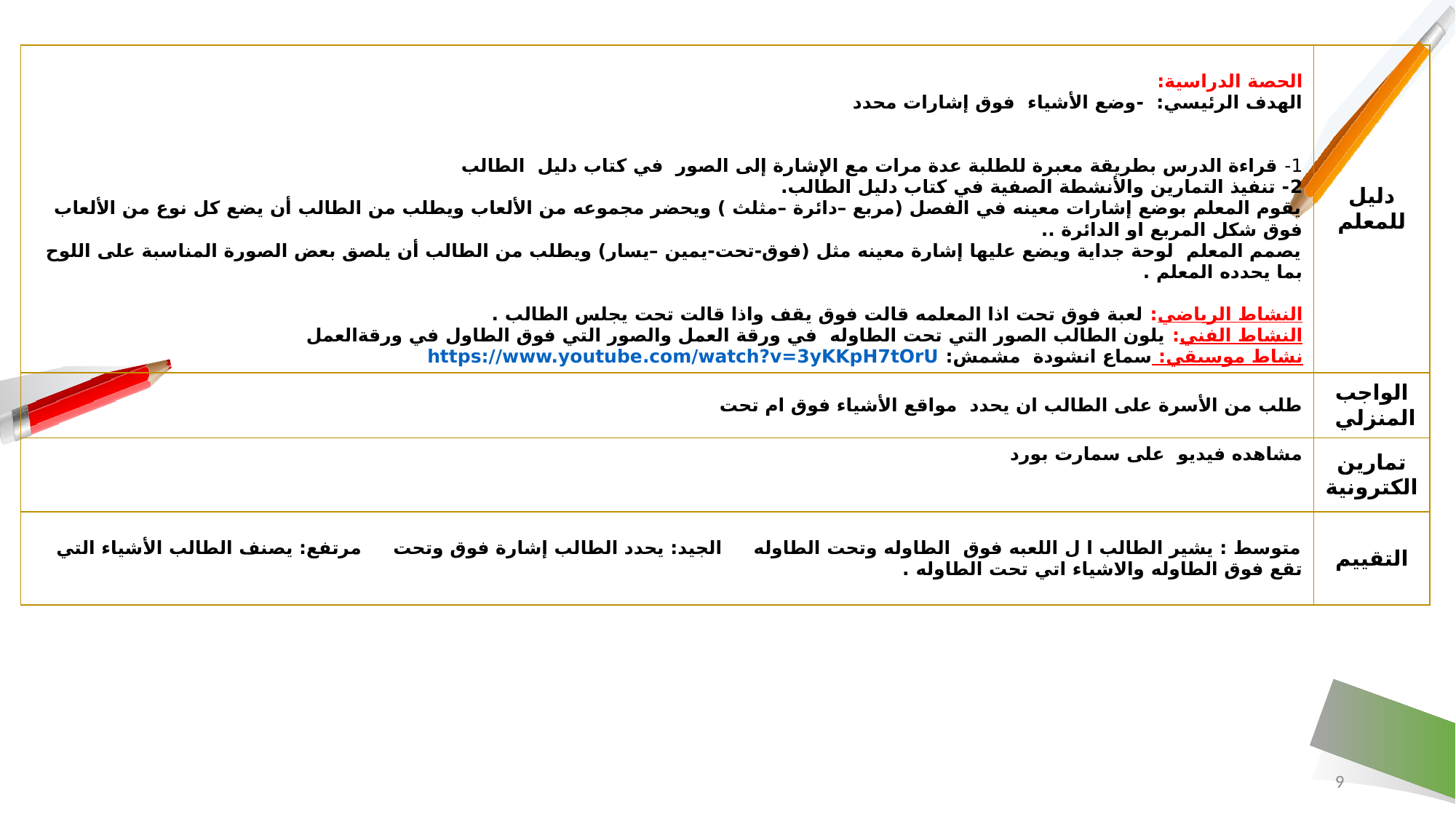

| الحصة الدراسية: الهدف الرئيسي: -وضع الأشياء فوق إشارات محدد 1- قراءة الدرس بطريقة معبرة للطلبة عدة مرات مع الإشارة إلى الصور في كتاب دليل الطالب 2- تنفيذ التمارين والأنشطة الصفية في كتاب دليل الطالب. يقوم المعلم بوضع إشارات معينه في الفصل (مربع –دائرة –مثلث ) ويحضر مجموعه من الألعاب ويطلب من الطالب أن يضع كل نوع من الألعاب فوق شكل المربع او الدائرة .. يصمم المعلم لوحة جداية ويضع عليها إشارة معينه مثل (فوق-تحت-يمين –يسار) ويطلب من الطالب أن يلصق بعض الصورة المناسبة على اللوح بما يحدده المعلم . النشاط الرياضي: لعبة فوق تحت اذا المعلمه قالت فوق يقف واذا قالت تحت يجلس الطالب . النشاط الفني: يلون الطالب الصور التي تحت الطاوله في ورقة العمل والصور التي فوق الطاول في ورقةالعمل نشاط موسيقي: سماع انشودة مشمش: https://www.youtube.com/watch?v=3yKKpH7tOrU | دليل للمعلم |
| --- | --- |
| طلب من الأسرة على الطالب ان يحدد مواقع الأشياء فوق ام تحت | الواجب المنزلي |
| مشاهده فيديو على سمارت بورد | تمارين الكترونية |
| متوسط : يشير الطالب ا ل اللعبه فوق الطاوله وتحت الطاوله الجيد: يحدد الطالب إشارة فوق وتحت مرتفع: يصنف الطالب الأشياء التي تقع فوق الطاوله والاشياء اتي تحت الطاوله . | التقييم |
9